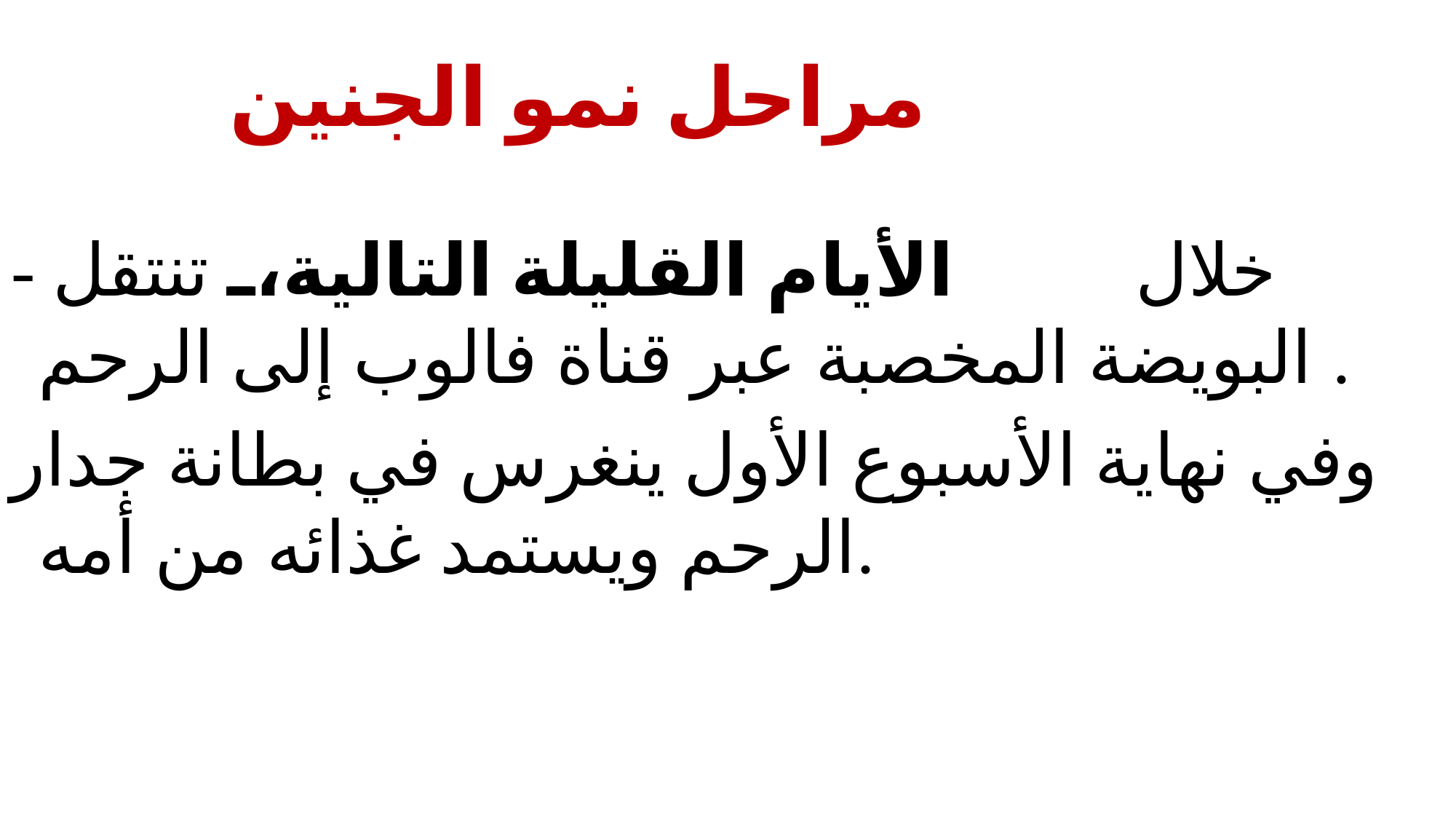

# مراحل نمو الجنين
- خلال الأيام القليلة التالية، تنتقل البويضة المخصبة عبر قناة فالوب إلى الرحم .
وفي نهاية الأسبوع الأول ينغرس في بطانة جدار الرحم ويستمد غذائه من أمه.